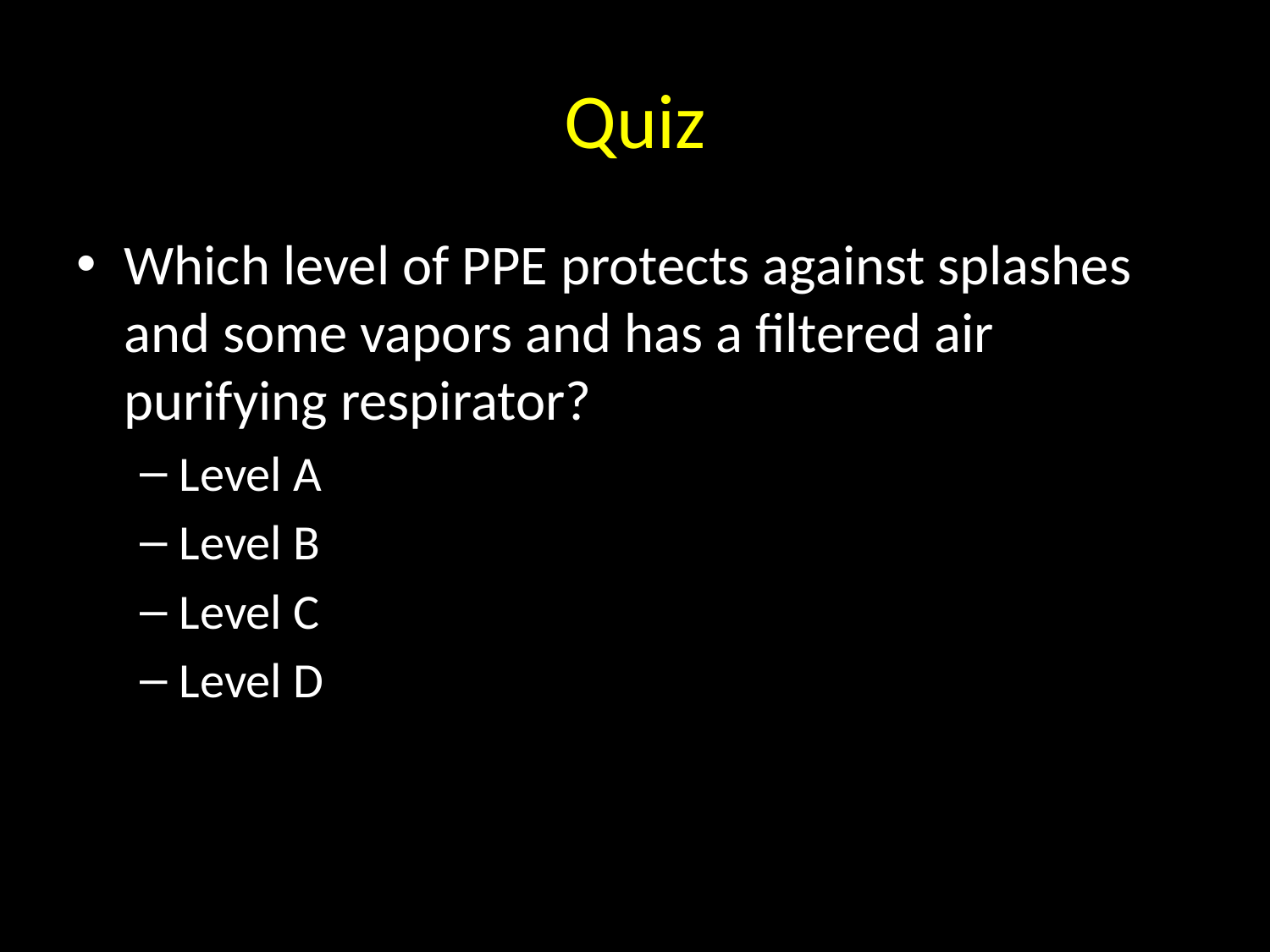

# Quiz
Which level of PPE protects against splashes and some vapors and has a filtered air purifying respirator?
Level A
Level B
Level C
Level D